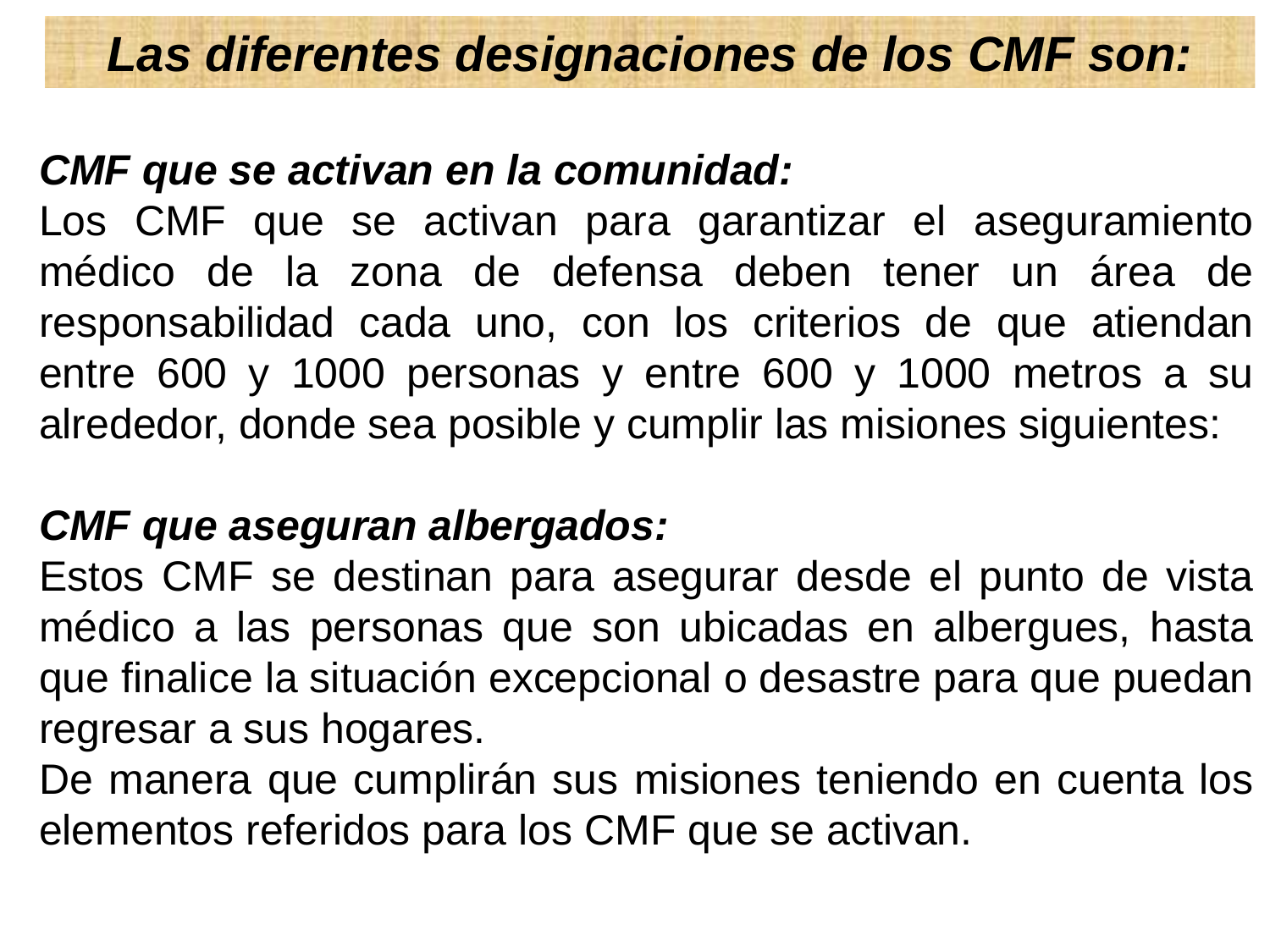

Las diferentes designaciones de los CMF son:
CMF que se activan en la comunidad:
Los CMF que se activan para garantizar el aseguramiento médico de la zona de defensa deben tener un área de responsabilidad cada uno, con los criterios de que atiendan entre 600 y 1000 personas y entre 600 y 1000 metros a su alrededor, donde sea posible y cumplir las misiones siguientes:

CMF que aseguran albergados:
Estos CMF se destinan para asegurar desde el punto de vista médico a las personas que son ubicadas en albergues, hasta que finalice la situación excepcional o desastre para que puedan regresar a sus hogares.
De manera que cumplirán sus misiones teniendo en cuenta los elementos referidos para los CMF que se activan.